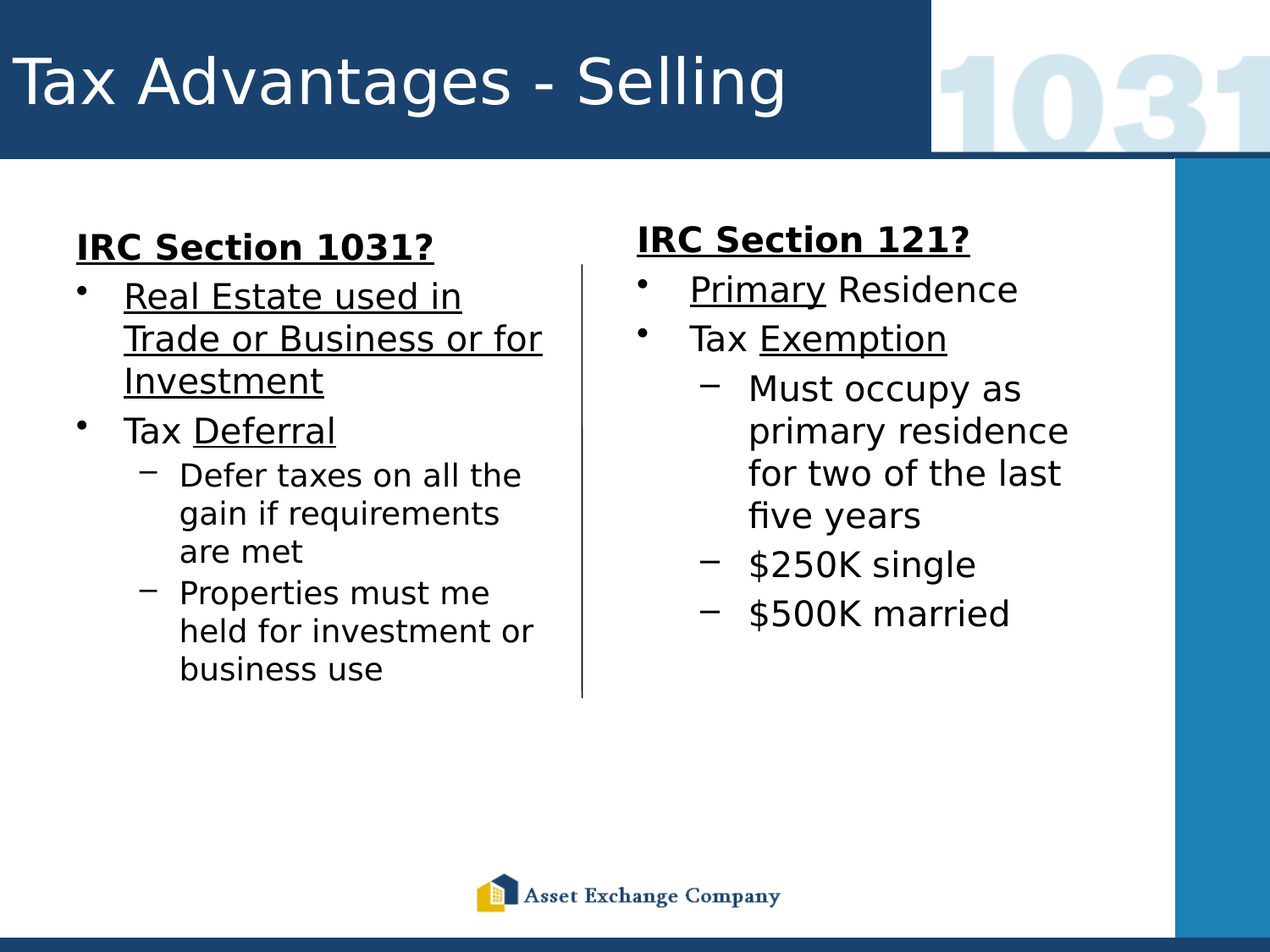

# Tax Advantages - Selling

IRC Section 1031?
Real Estate used in Trade or Business or for Investment
Tax Deferral
Defer taxes on all the gain if requirements are met
Properties must me held for investment or business use

IRC Section 121?
Primary Residence
Tax Exemption
Must occupy as primary residence for two of the last five years
$250K single
$500K married